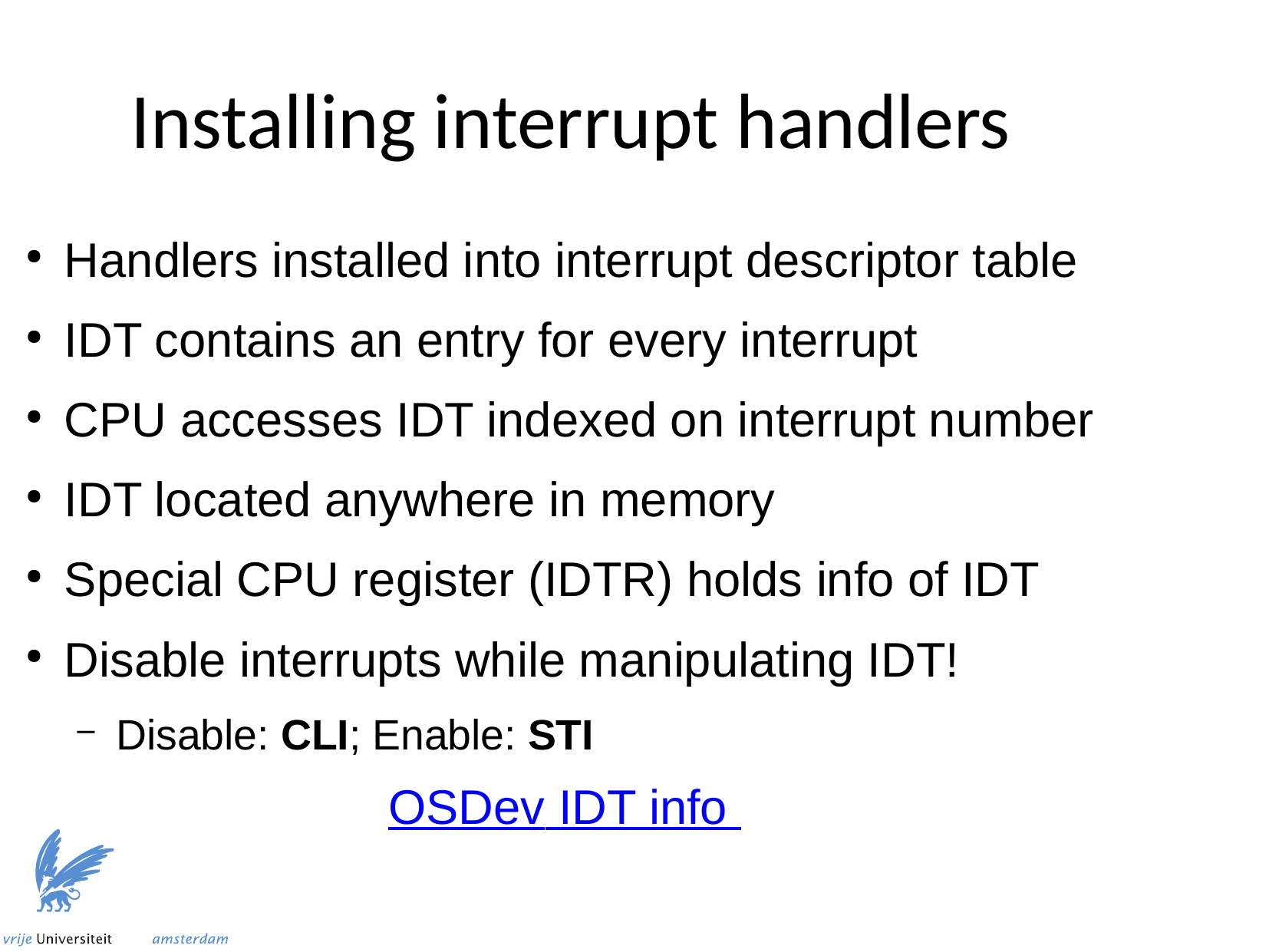

Installing interrupt handlers
Handlers installed into interrupt descriptor table
IDT contains an entry for every interrupt
CPU accesses IDT indexed on interrupt number
IDT located anywhere in memory
Special CPU register (IDTR) holds info of IDT
Disable interrupts while manipulating IDT!
Disable: CLI; Enable: STI
OSDev IDT info